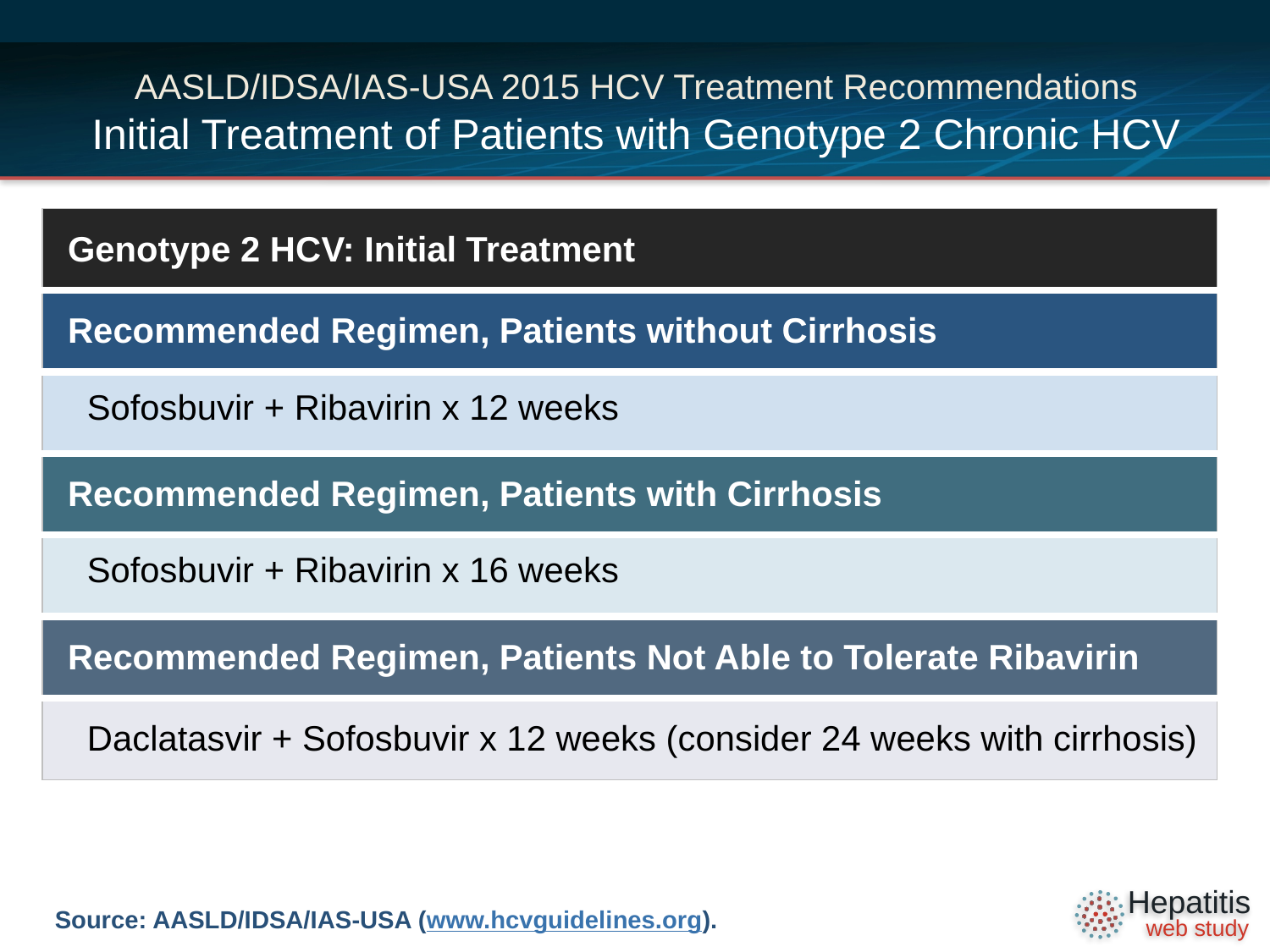

# AASLD/IDSA/IAS-USA 2015 HCV Treatment Recommendations Initial Treatment of Patients with Genotype 2 Chronic HCV
| Genotype 2 HCV: Initial Treatment |
| --- |
| Recommended Regimen, Patients without Cirrhosis |
| Sofosbuvir + Ribavirin x 12 weeks |
| Recommended Regimen, Patients with Cirrhosis |
| Sofosbuvir + Ribavirin x 16 weeks |
| Recommended Regimen, Patients Not Able to Tolerate Ribavirin |
| Daclatasvir + Sofosbuvir x 12 weeks (consider 24 weeks with cirrhosis) |
Source: AASLD/IDSA/IAS-USA (www.hcvguidelines.org).